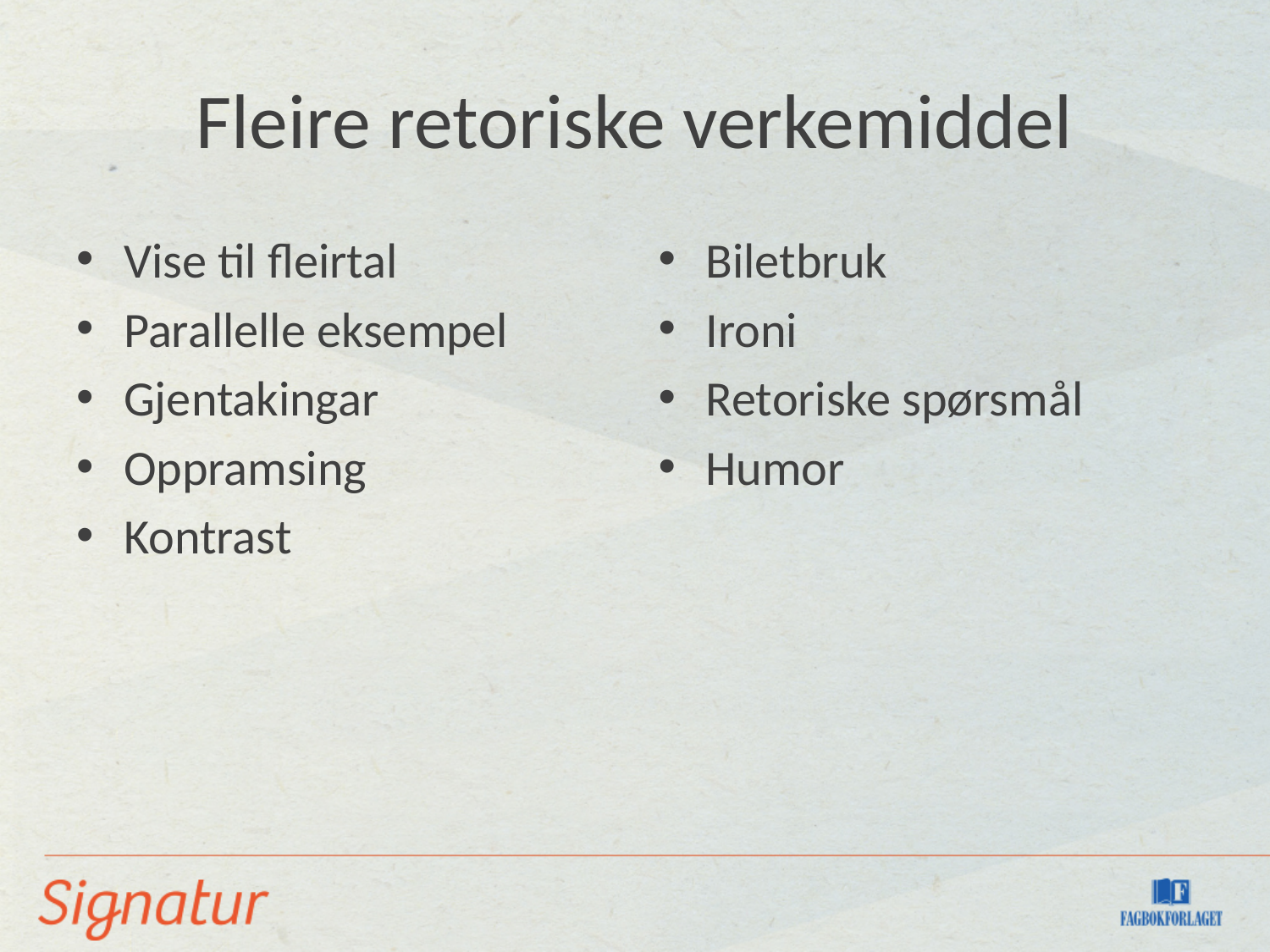

# Fleire retoriske verkemiddel
Vise til fleirtal
Parallelle eksempel
Gjentakingar
Oppramsing
Kontrast

Biletbruk
Ironi
Retoriske spørsmål
Humor